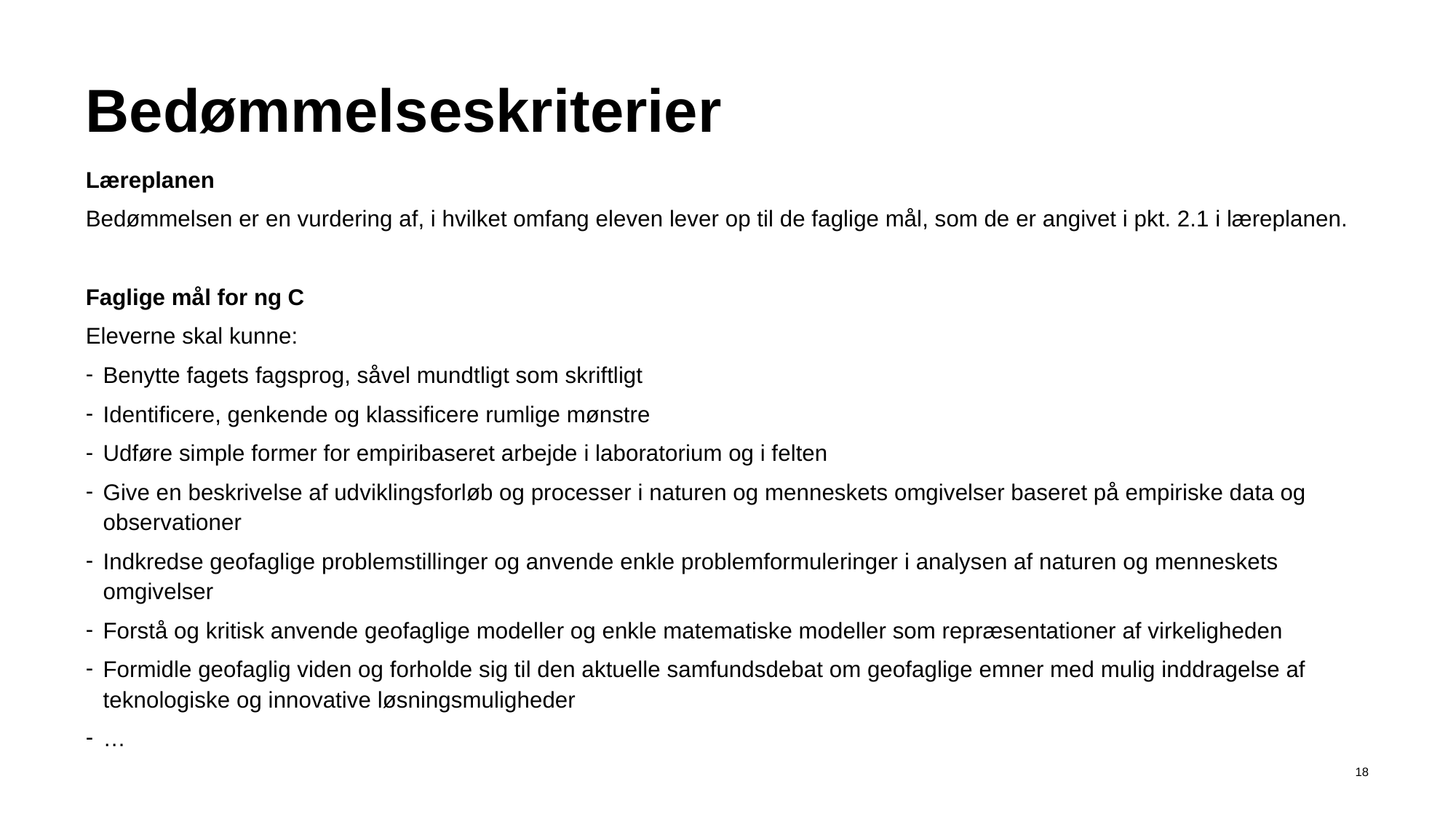

# Bedømmelseskriterier
Læreplanen
Bedømmelsen er en vurdering af, i hvilket omfang eleven lever op til de faglige mål, som de er angivet i pkt. 2.1 i læreplanen.

Faglige mål for ng C
Eleverne skal kunne:
Benytte fagets fagsprog, såvel mundtligt som skriftligt
Identificere, genkende og klassificere rumlige mønstre
Udføre simple former for empiribaseret arbejde i laboratorium og i felten
Give en beskrivelse af udviklingsforløb og processer i naturen og menneskets omgivelser baseret på empiriske data og observationer
Indkredse geofaglige problemstillinger og anvende enkle problemformuleringer i analysen af naturen og menneskets omgivelser
Forstå og kritisk anvende geofaglige modeller og enkle matematiske modeller som repræsentationer af virkeligheden
Formidle geofaglig viden og forholde sig til den aktuelle samfundsdebat om geofaglige emner med mulig inddragelse af teknologiske og innovative løsningsmuligheder
…

18